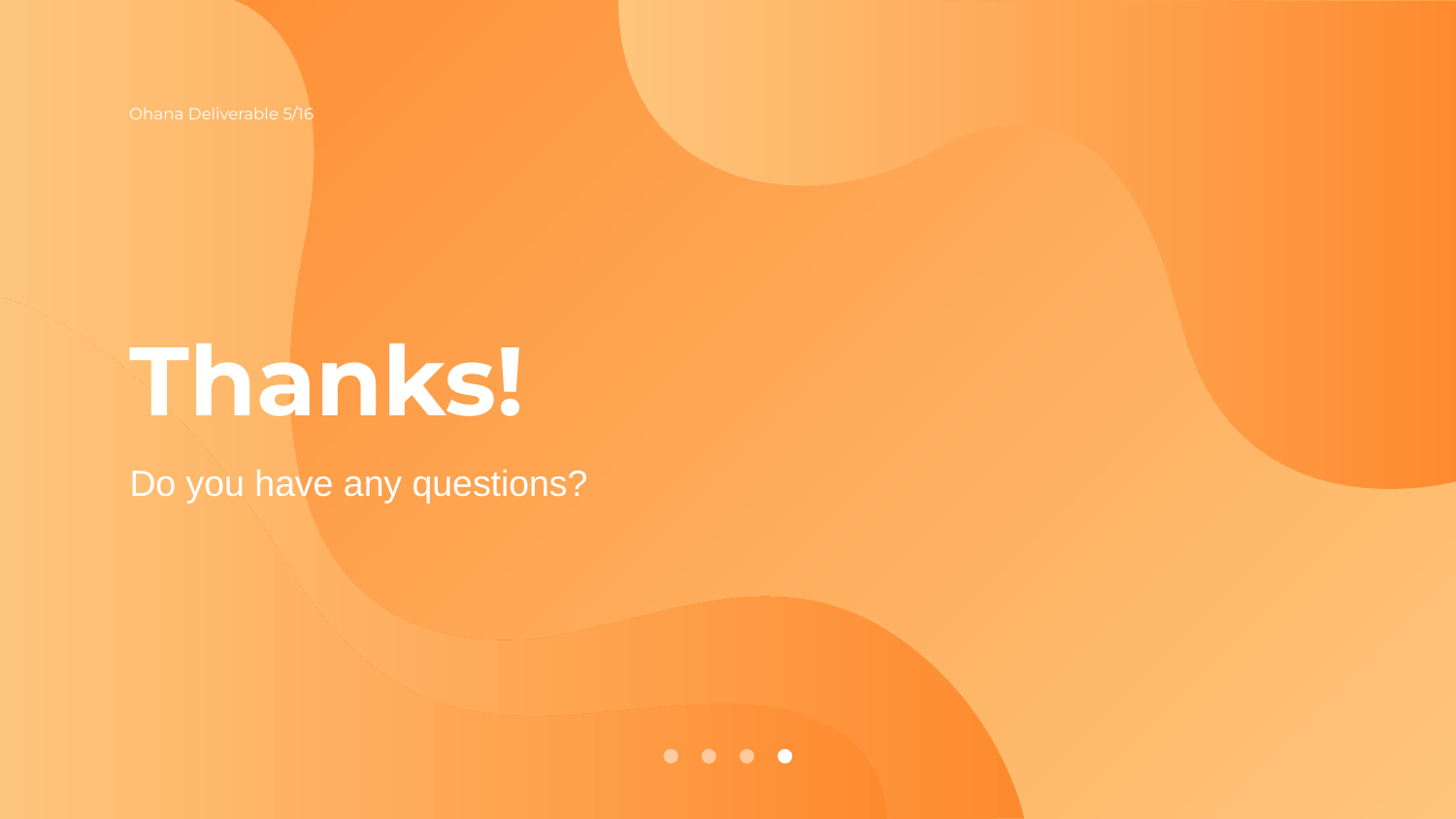

Ohana Deliverable 5/16
# Thanks!
Do you have any questions?